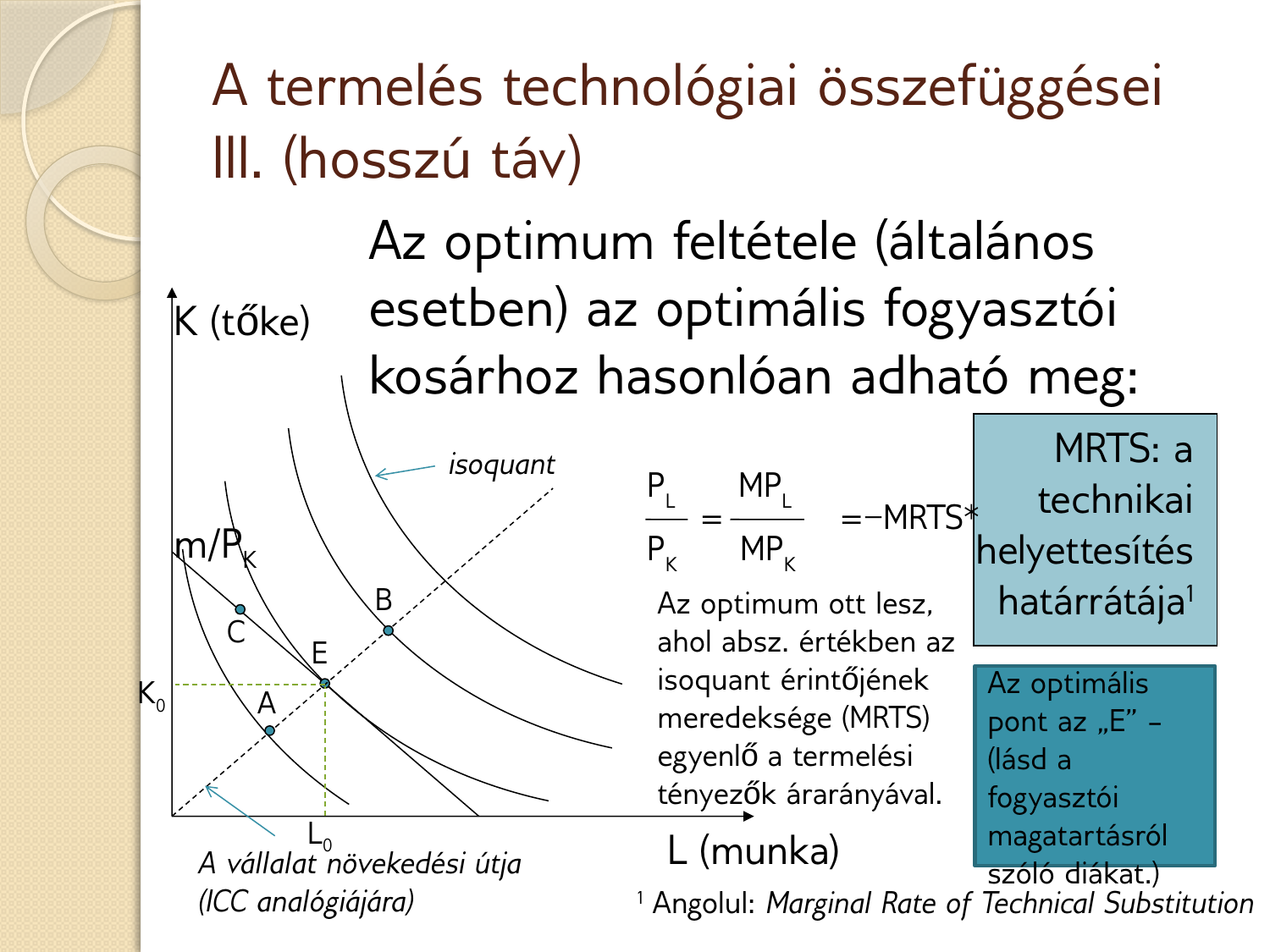

# A termelés technológiai összefüggései III. (hosszú táv)
	Az optimum feltétele (általános esetben) az optimális fogyasztói kosárhoz hasonlóan adható meg:
K (tőke)

MRTS: a technikai helyettesítés határrátája1

isoquant

PL      MPL
=           =−MRTS*

m/PK

PK      MPK

B
Az optimum ott lesz, ahol absz. értékben az isoquant érintőjének meredeksége (MRTS) egyenlő a termelési tényezők árarányával.
C

E

Az optimális pont az „E” – (lásd a fogyasztói magatartásról szóló diákat.)
K0

A

L0
L (munka)

A vállalat növekedési útja
(ICC analógiájára)
1 Angolul: Marginal Rate of Technical Substitution